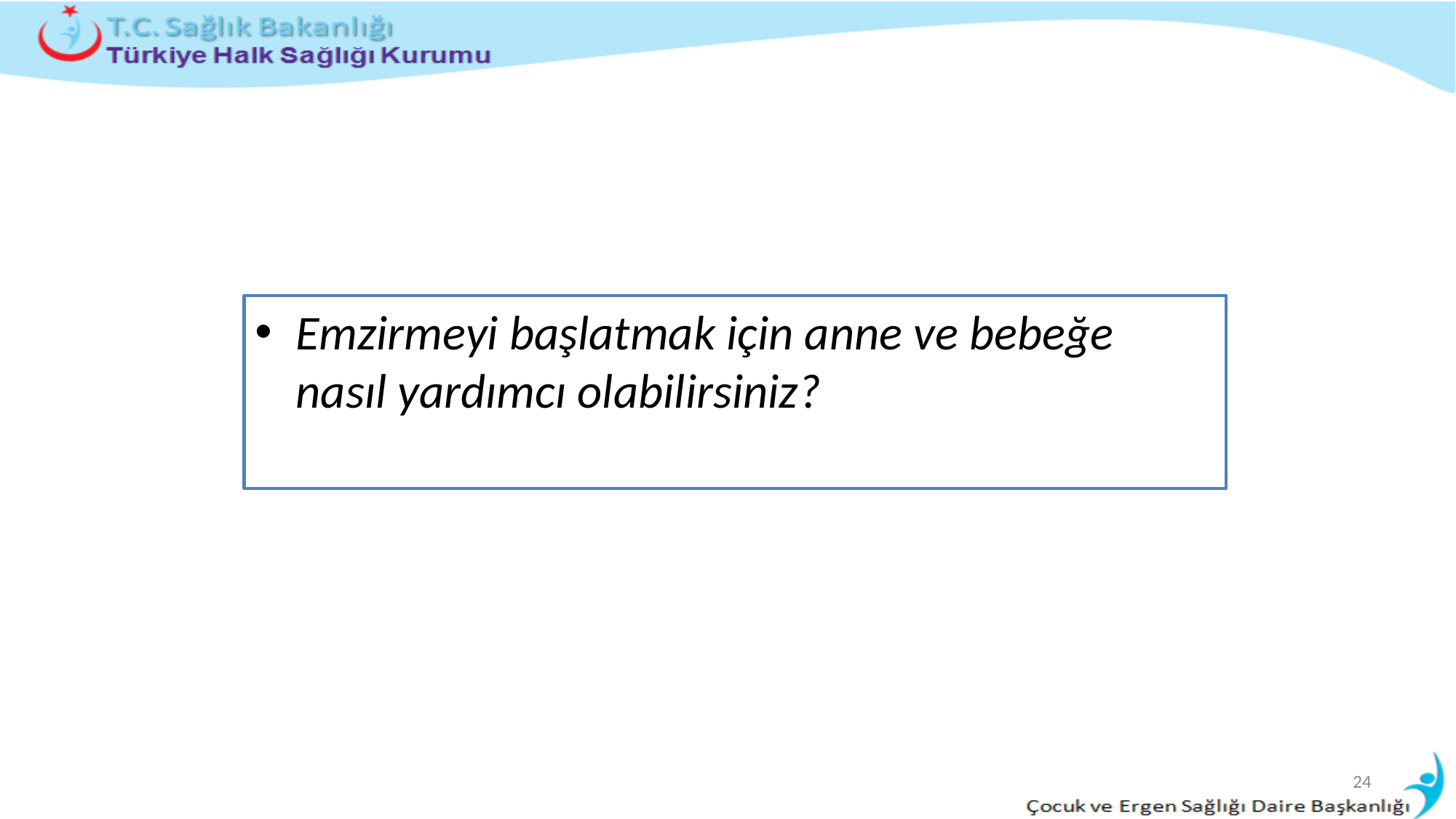

Emzirmeyi başlatmak için anne ve bebeğe nasıl yardımcı olabilirsiniz?
24